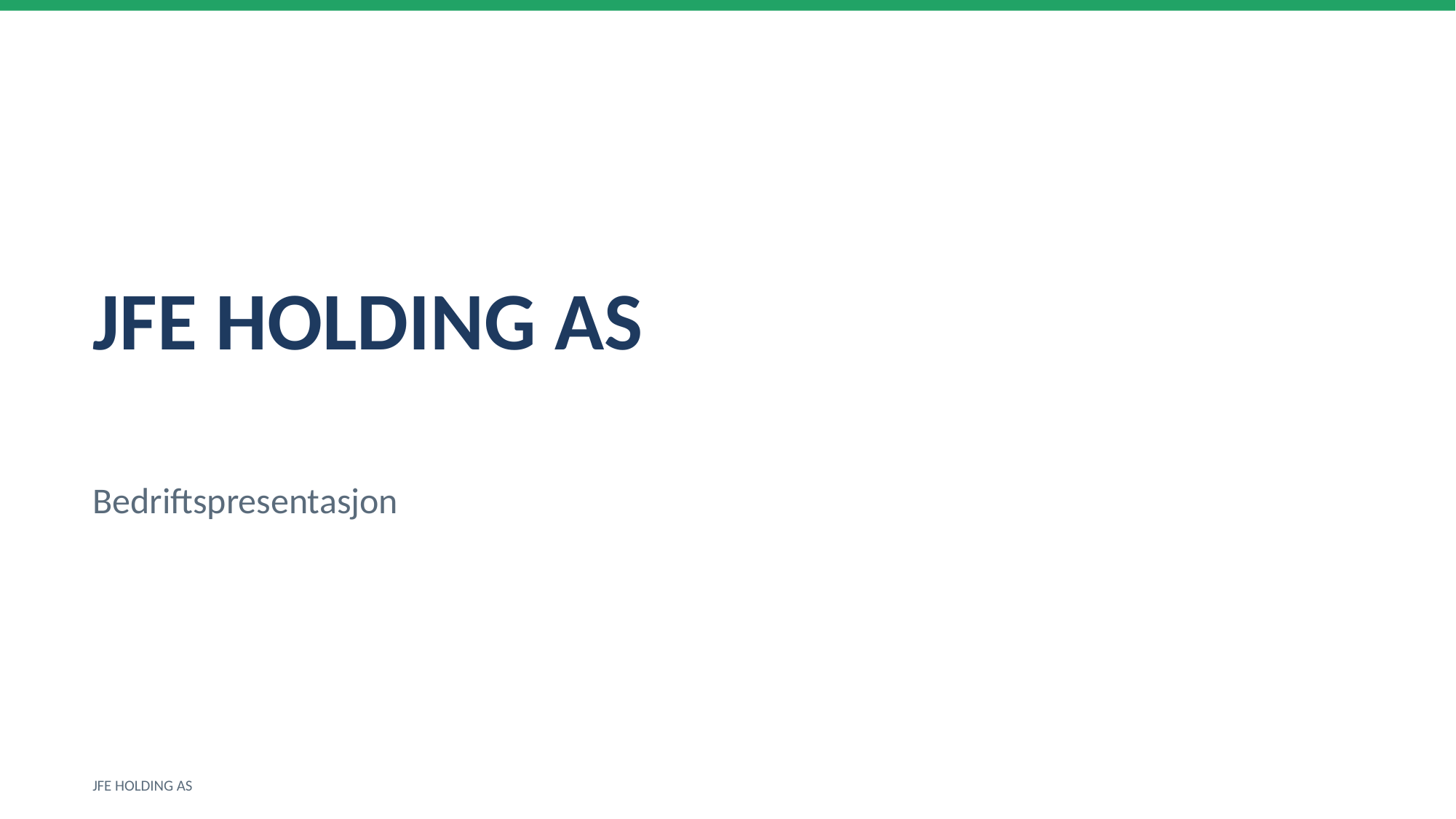

JFE HOLDING AS
Bedriftspresentasjon
JFE HOLDING AS